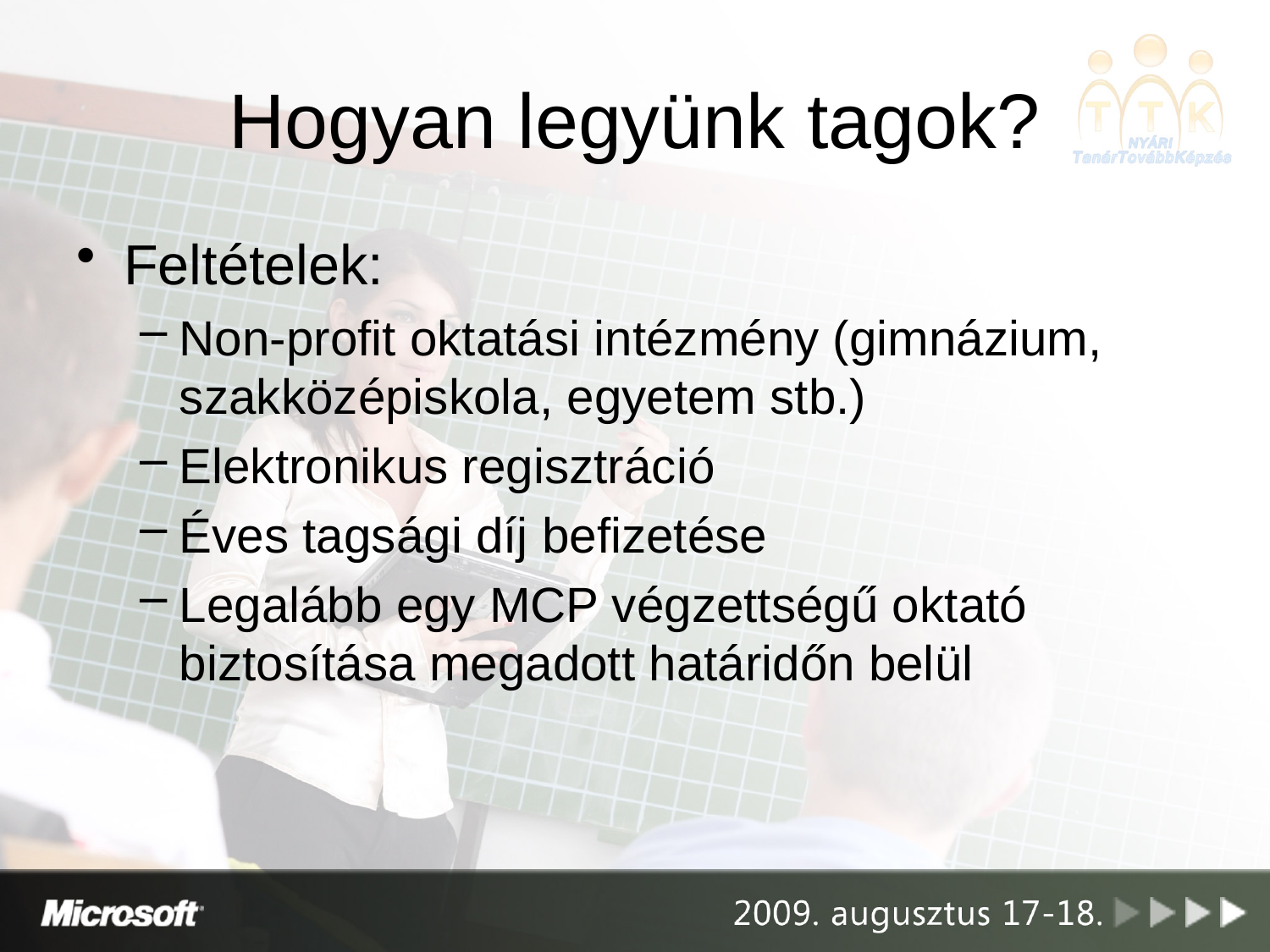

# Hogyan legyünk tagok?
Feltételek:
Non-profit oktatási intézmény (gimnázium, szakközépiskola, egyetem stb.)
Elektronikus regisztráció
Éves tagsági díj befizetése
Legalább egy MCP végzettségű oktató biztosítása megadott határidőn belül